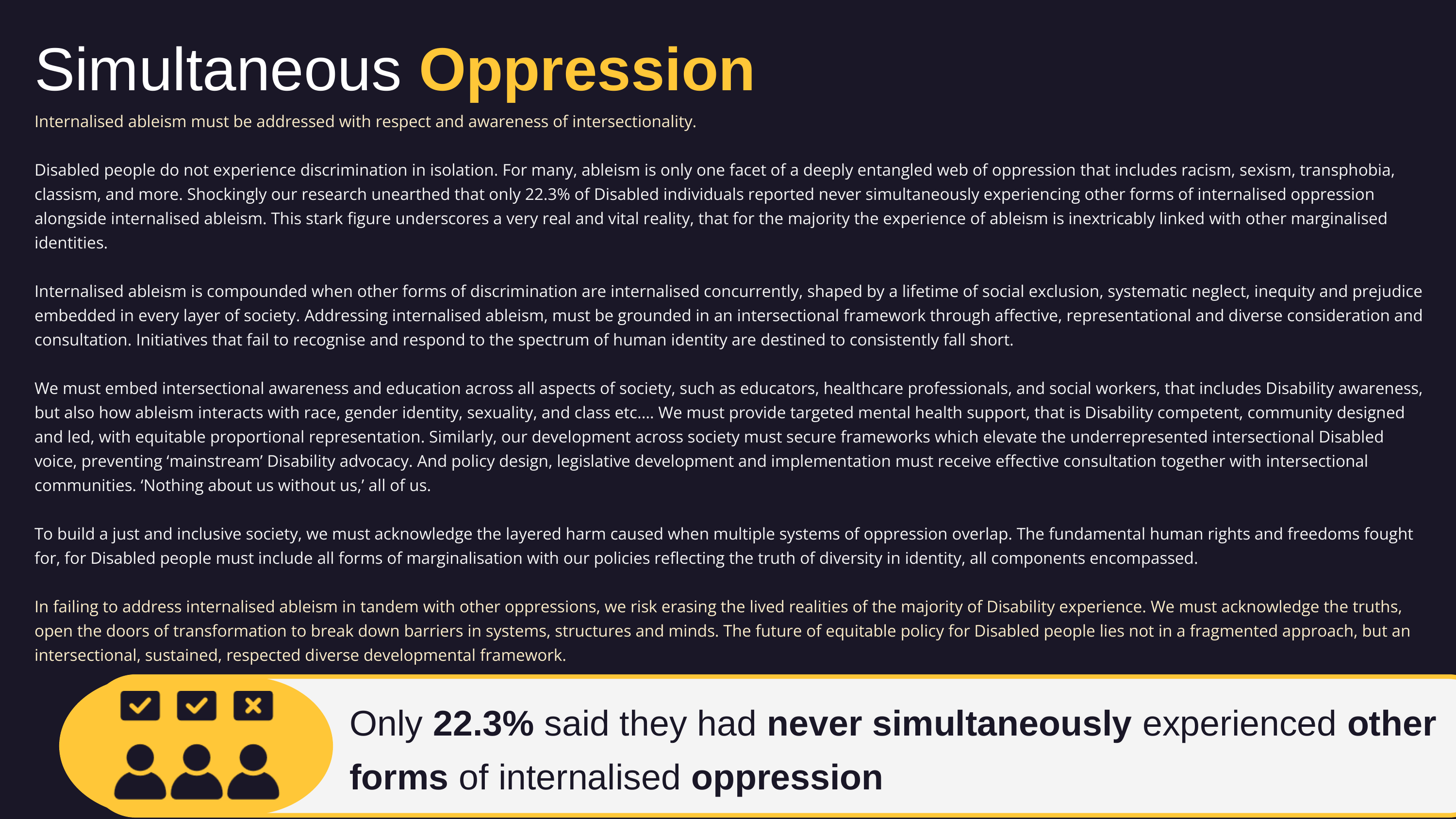

Simultaneous Oppression
Internalised ableism must be addressed with respect and awareness of intersectionality.

Disabled people do not experience discrimination in isolation. For many, ableism is only one facet of a deeply entangled web of oppression that includes racism, sexism, transphobia, classism, and more. Shockingly our research unearthed that only 22.3% of Disabled individuals reported never simultaneously experiencing other forms of internalised oppression alongside internalised ableism. This stark figure underscores a very real and vital reality, that for the majority the experience of ableism is inextricably linked with other marginalised identities.

Internalised ableism is compounded when other forms of discrimination are internalised concurrently, shaped by a lifetime of social exclusion, systematic neglect, inequity and prejudice embedded in every layer of society. Addressing internalised ableism, must be grounded in an intersectional framework through affective, representational and diverse consideration and consultation. Initiatives that fail to recognise and respond to the spectrum of human identity are destined to consistently fall short.

We must embed intersectional awareness and education across all aspects of society, such as educators, healthcare professionals, and social workers, that includes Disability awareness, but also how ableism interacts with race, gender identity, sexuality, and class etc.… We must provide targeted mental health support, that is Disability competent, community designed and led, with equitable proportional representation. Similarly, our development across society must secure frameworks which elevate the underrepresented intersectional Disabled voice, preventing ‘mainstream’ Disability advocacy. And policy design, legislative development and implementation must receive effective consultation together with intersectional communities. ‘Nothing about us without us,’ all of us.

To build a just and inclusive society, we must acknowledge the layered harm caused when multiple systems of oppression overlap. The fundamental human rights and freedoms fought for, for Disabled people must include all forms of marginalisation with our policies reflecting the truth of diversity in identity, all components encompassed.

In failing to address internalised ableism in tandem with other oppressions, we risk erasing the lived realities of the majority of Disability experience. We must acknowledge the truths, open the doors of transformation to break down barriers in systems, structures and minds. The future of equitable policy for Disabled people lies not in a fragmented approach, but an intersectional, sustained, respected diverse developmental framework.

Only 22.3% said they had never simultaneously experienced other forms of internalised oppression